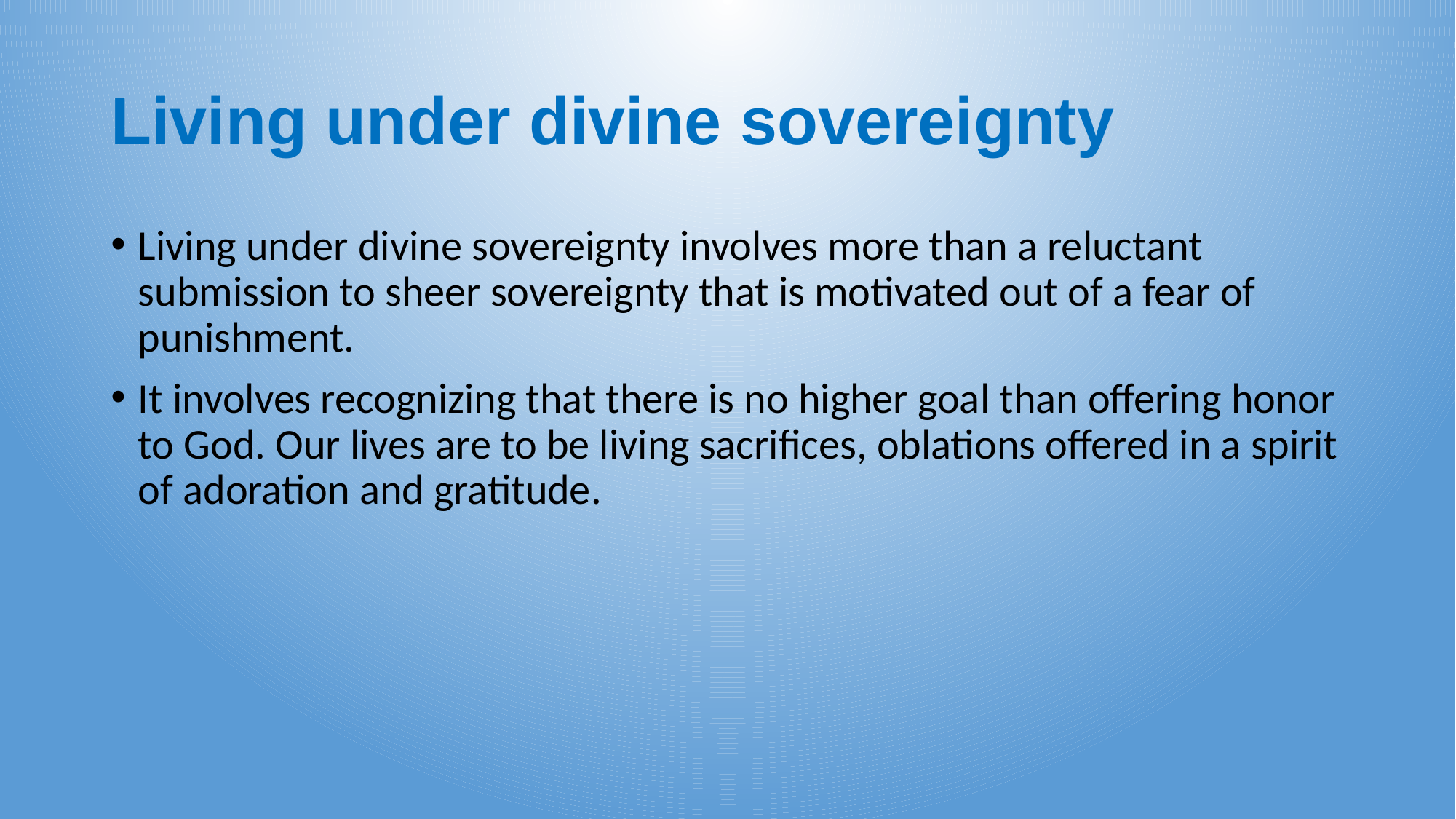

# Living under divine sovereignty
Living under divine sovereignty involves more than a reluctant submission to sheer sovereignty that is motivated out of a fear of punishment.
It involves recognizing that there is no higher goal than offering honor to God. Our lives are to be living sacrifices, oblations offered in a spirit of adoration and gratitude.